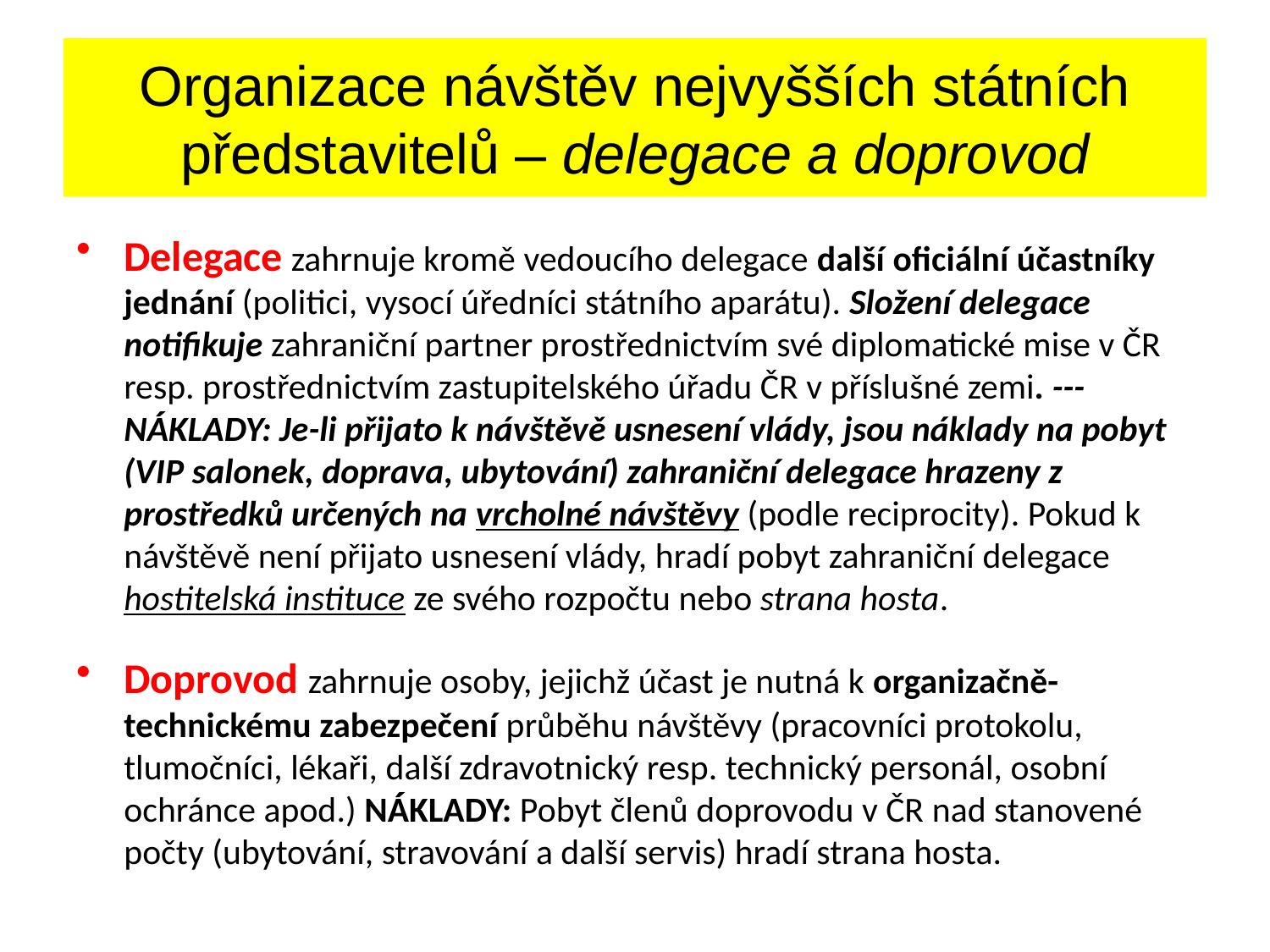

# Organizace návštěv nejvyšších státních představitelů – delegace a doprovod
Delegace zahrnuje kromě vedoucího delegace další oficiální účastníky jednání (politici, vysocí úředníci státního aparátu). Složení delegace notifikuje zahraniční partner prostřednictvím své diplomatické mise v ČR resp. prostřednictvím zastupitelského úřadu ČR v příslušné zemi. --- NÁKLADY: Je-li přijato k návštěvě usnesení vlády, jsou náklady na pobyt (VIP salonek, doprava, ubytování) zahraniční delegace hrazeny z prostředků určených na vrcholné návštěvy (podle reciprocity). Pokud k návštěvě není přijato usnesení vlády, hradí pobyt zahraniční delegace hostitelská instituce ze svého rozpočtu nebo strana hosta.
m
Doprovod zahrnuje osoby, jejichž účast je nutná k organizačně-technickému zabezpečení průběhu návštěvy (pracovníci protokolu, tlumočníci, lékaři, další zdravotnický resp. technický personál, osobní ochránce apod.) NÁKLADY: Pobyt členů doprovodu v ČR nad stanovené počty (ubytování, stravování a další servis) hradí strana hosta.